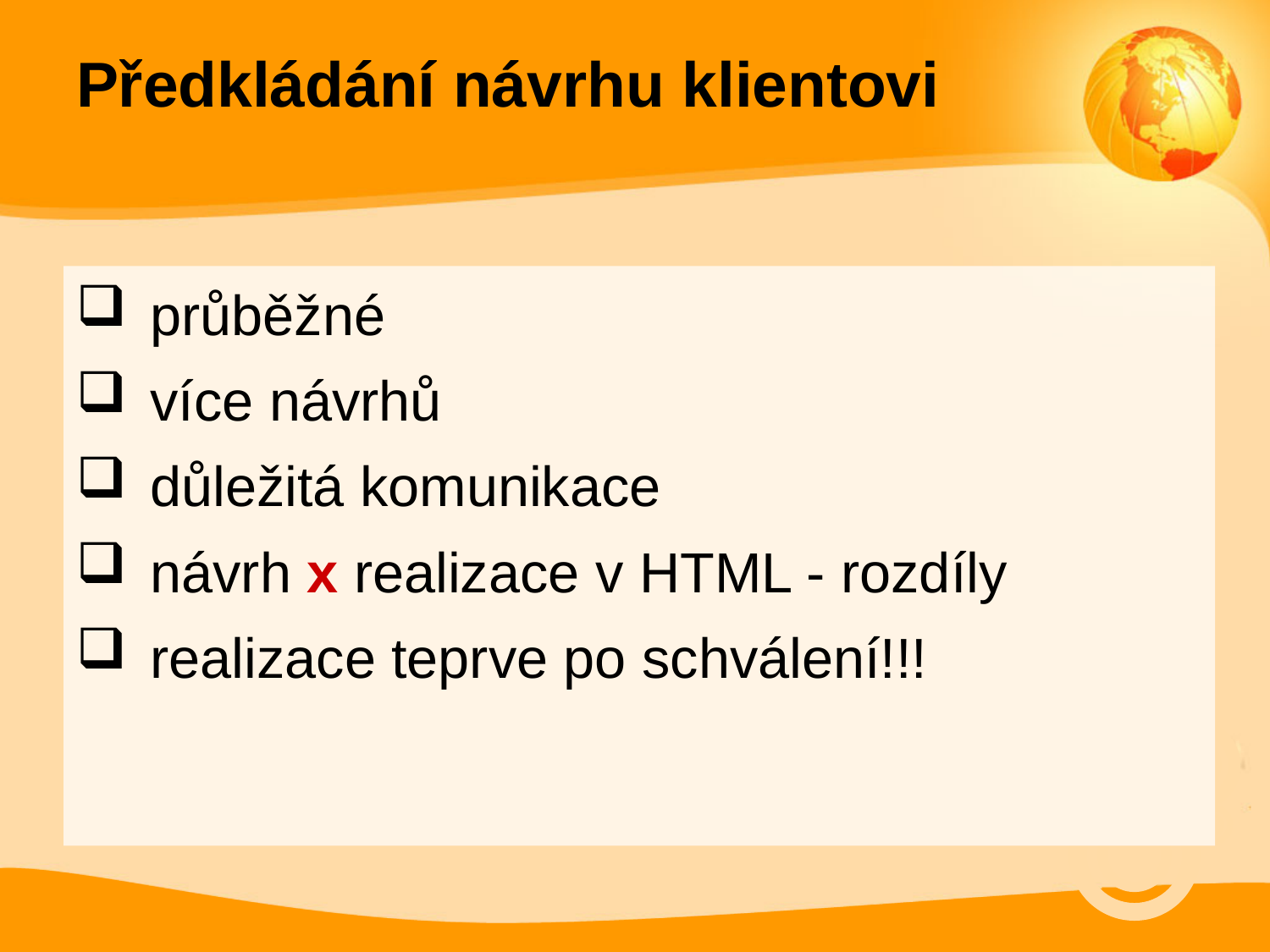

# Předkládání návrhu klientovi
průběžné
více návrhů
důležitá komunikace
návrh x realizace v HTML - rozdíly
realizace teprve po schválení!!!